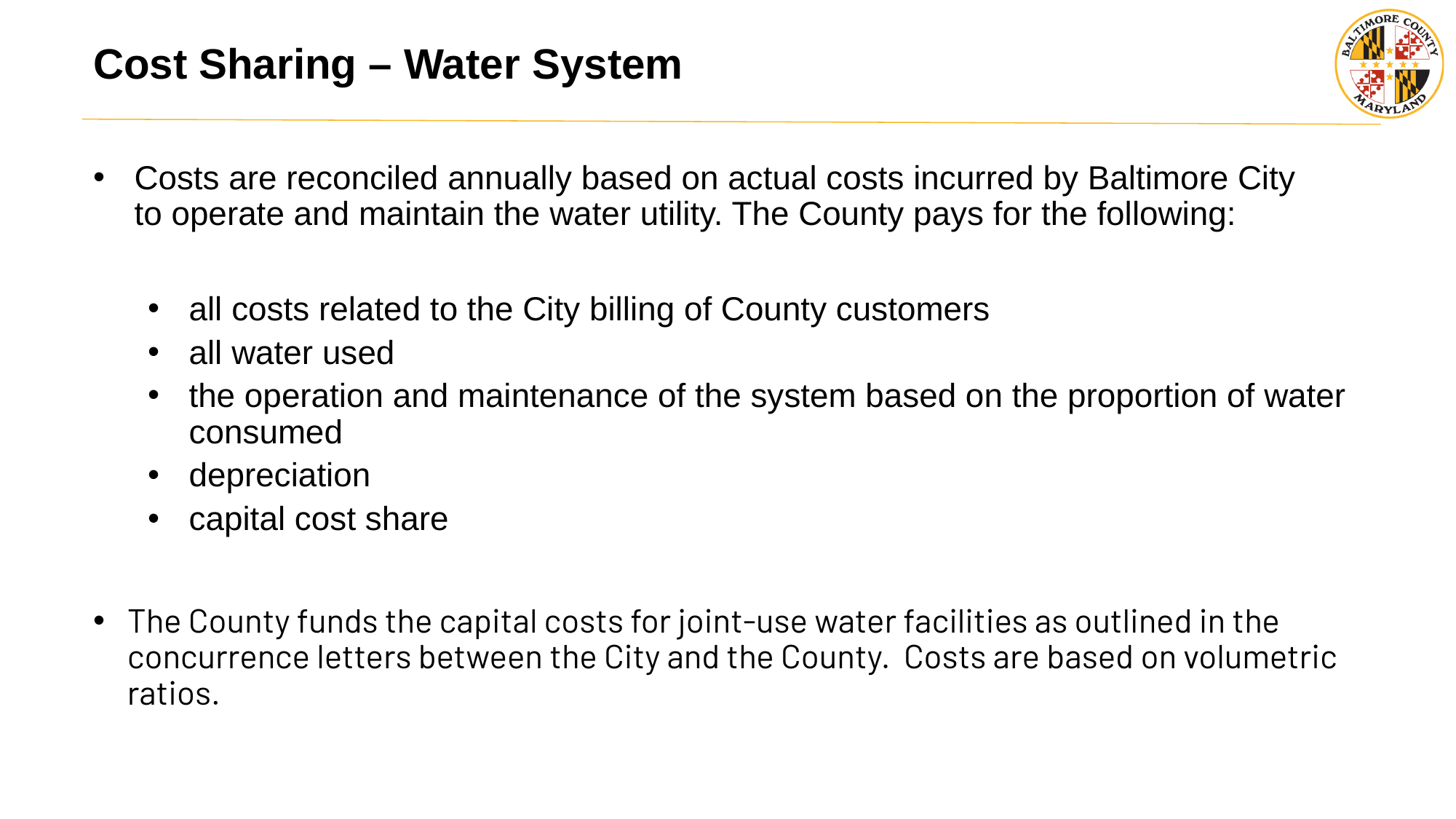

# Cost Sharing – Water System

Costs are reconciled annually based on actual costs incurred by Baltimore City to operate and maintain the water utility. The County pays for the following:

all costs related to the City billing of County customers
all water used
the operation and maintenance of the system based on the proportion of water consumed
depreciation
capital cost share

The County funds the capital costs for joint‑use water facilities as outlined in the concurrence letters between the City and the County.  Costs are based on volumetric ratios.